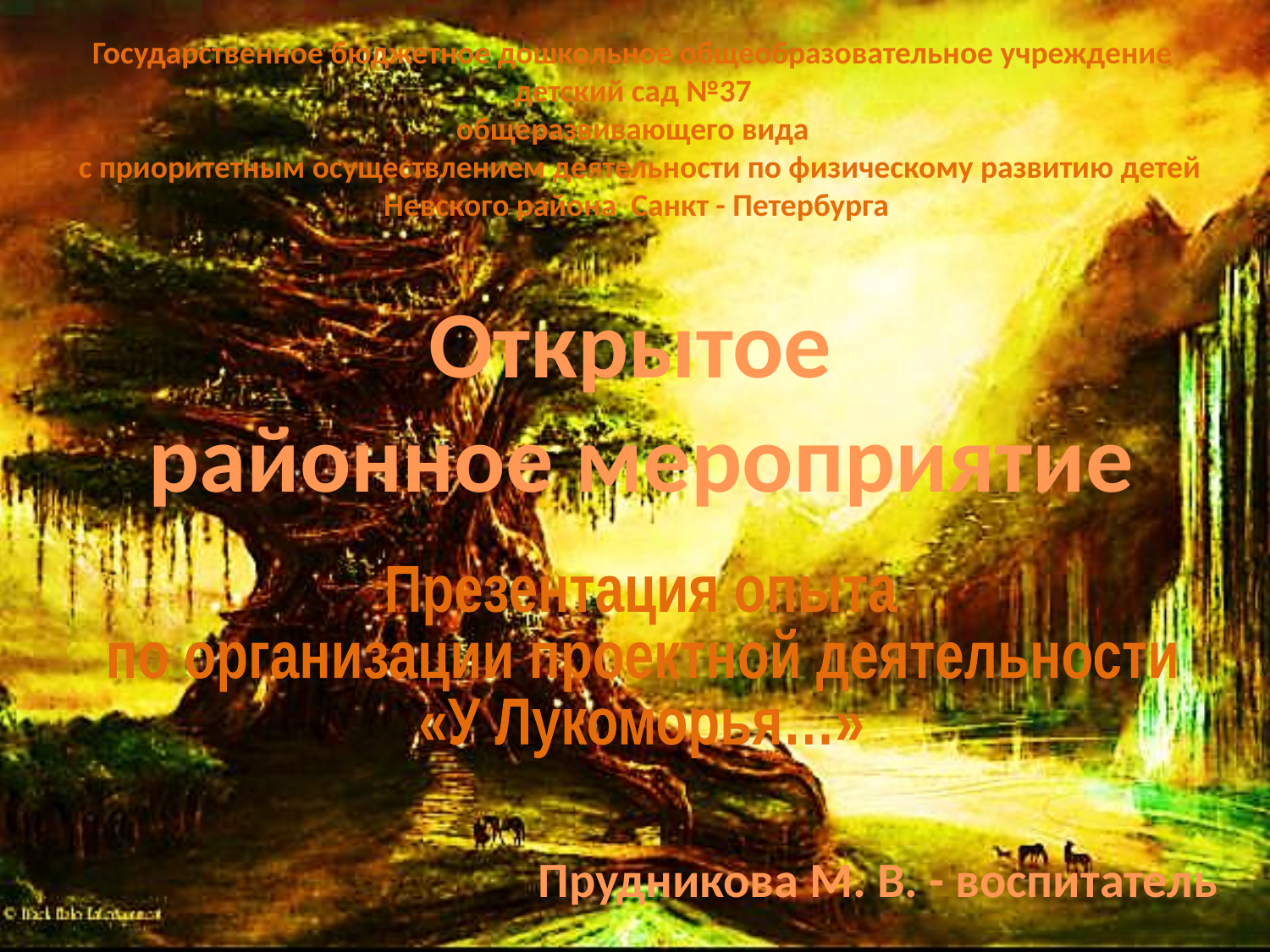

Государственное бюджетное дошкольное общеобразовательное учреждение
детский сад №37
общеразвивающего вида
 с приоритетным осуществлением деятельности по физическому развитию детей
Невского района  Санкт - Петербурга
Открытое
районное мероприятие
Презентация опыта
по организации проектной деятельности
«У Лукоморья…»
Прудникова М. В. - воспитатель